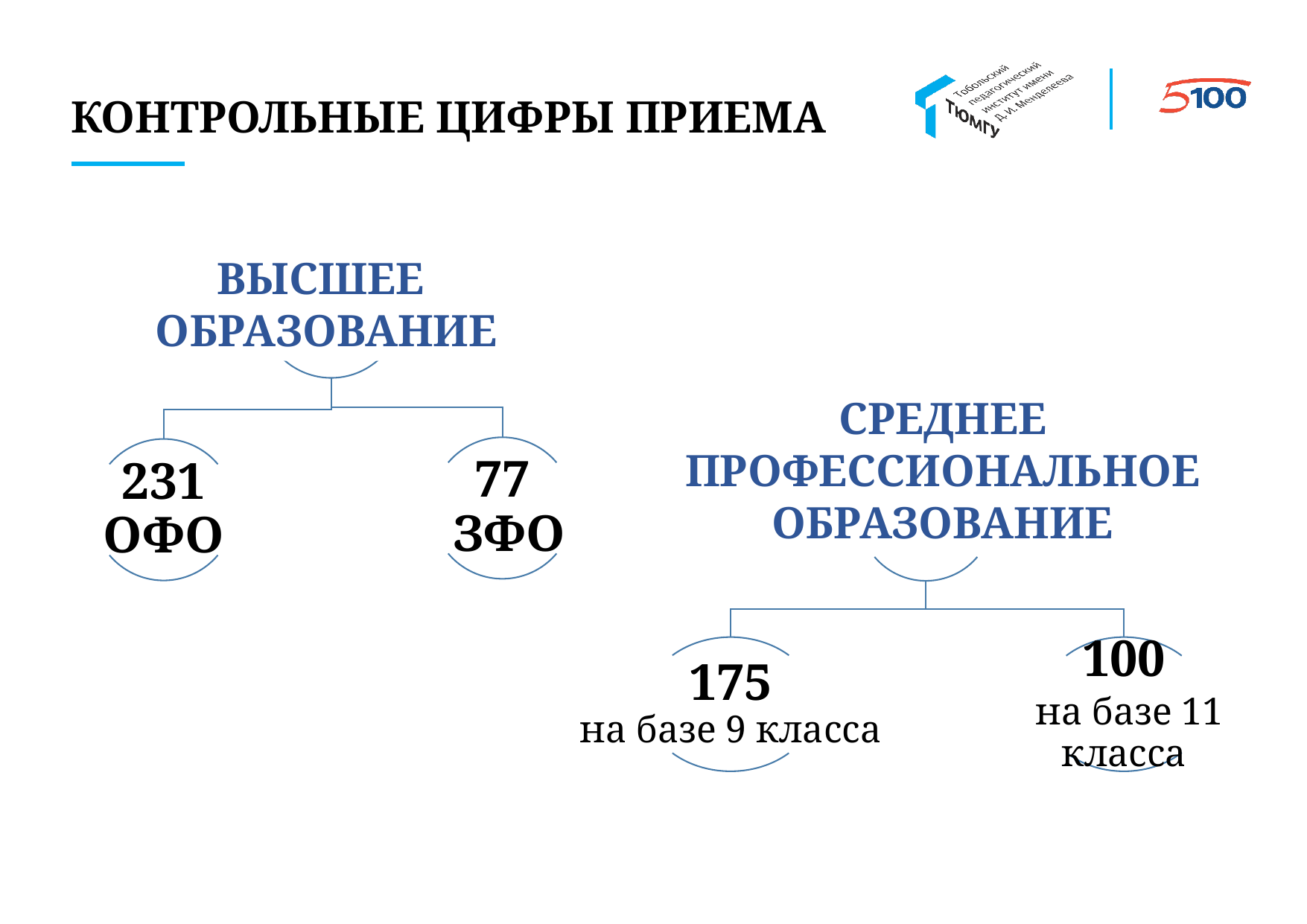

авпвап
231
ОФО
77
 ЗФО
# КОНТРОЛЬНЫЕ ЦИФРЫ ПРИЕМА

ВЫСШЕЕ
ОБРАЗОВАНИЕ
авпвап
175
на базе 9 класса
100
 на базе 11 класса
СРЕДНЕЕ ПРОФЕССИОНАЛЬНОЕ ОБРАЗОВАНИЕ